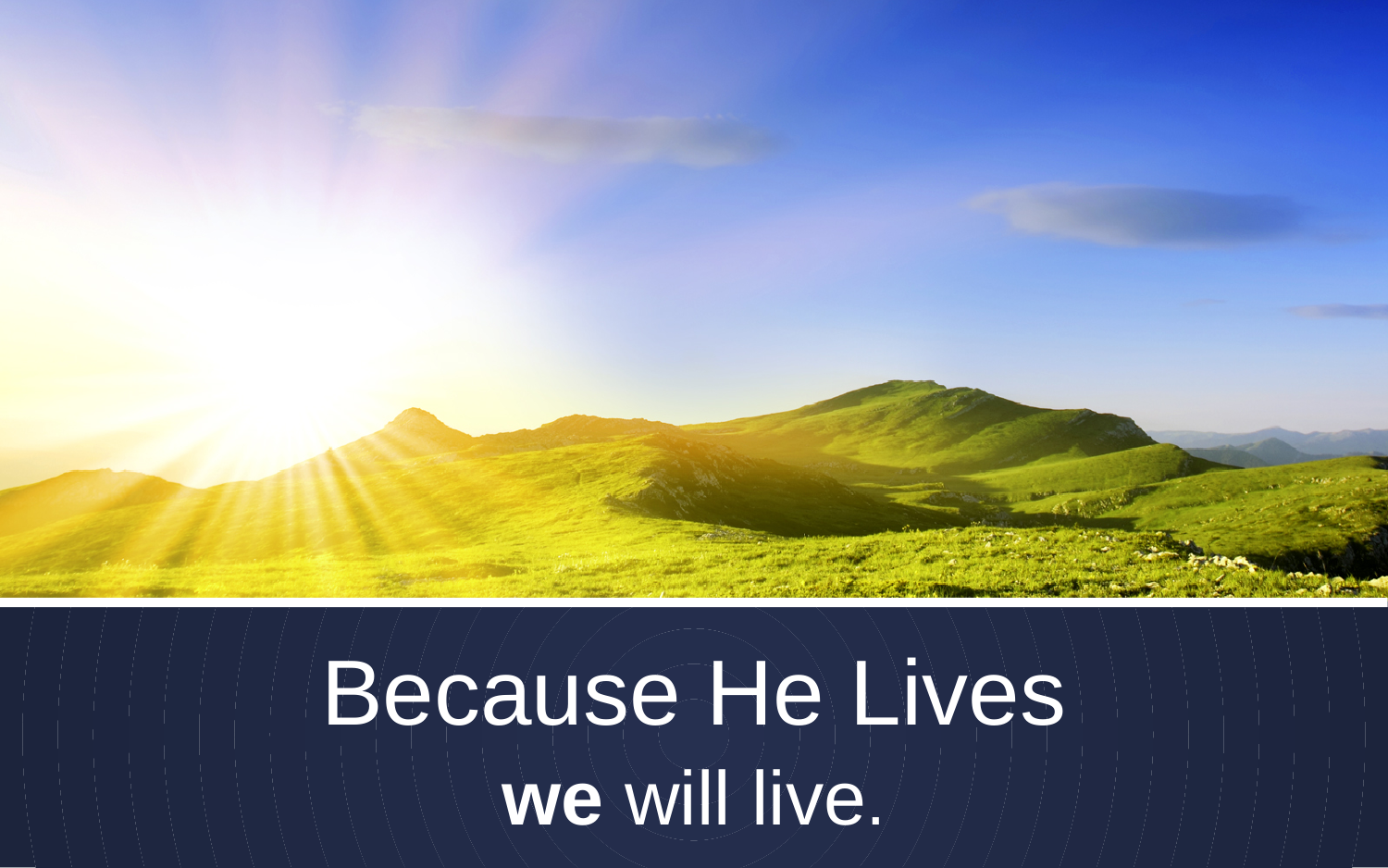

# Because He Lives
we will live.